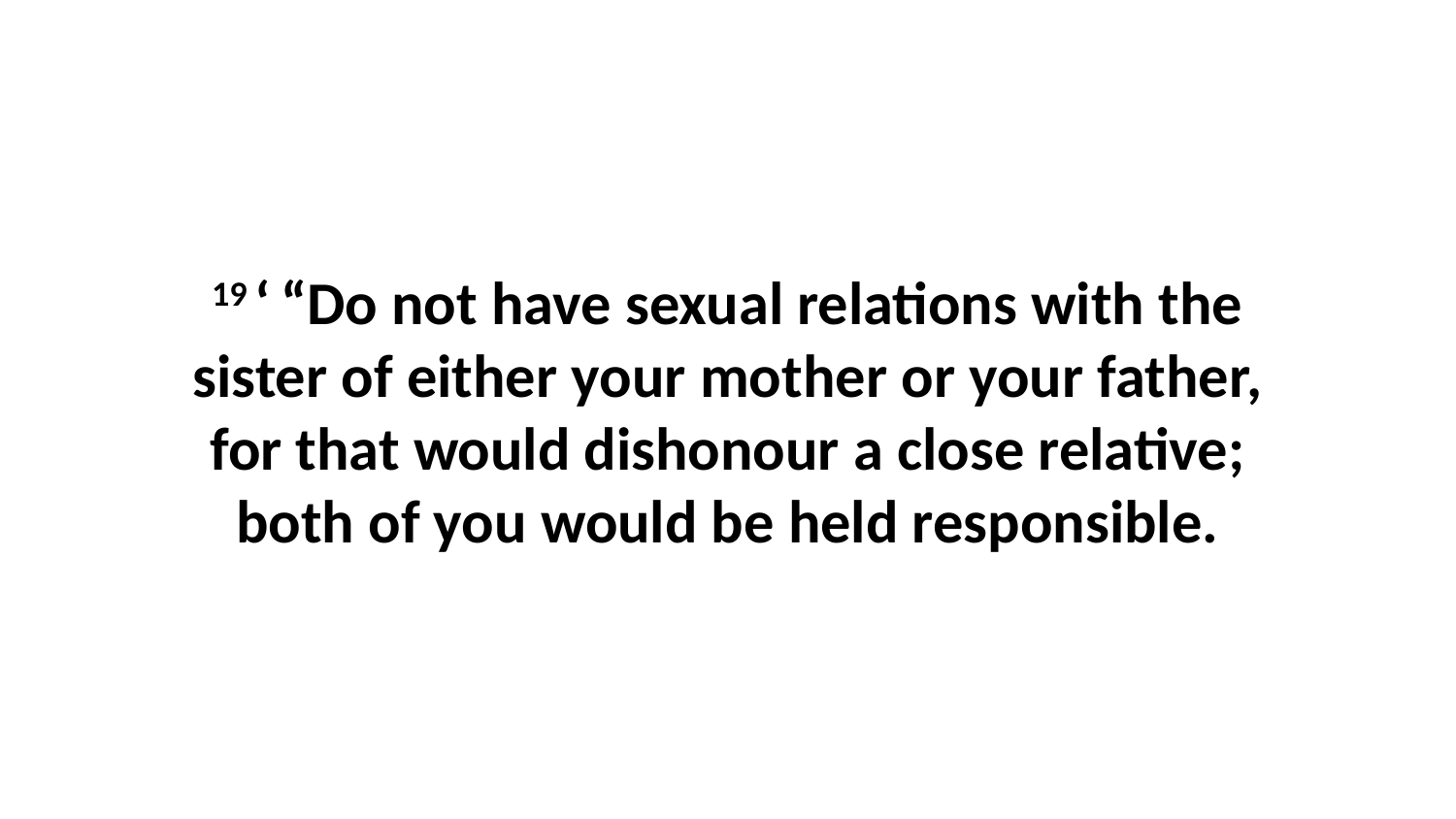

19 ‘ “Do not have sexual relations with the sister of either your mother or your father, for that would dishonour a close relative; both of you would be held responsible.